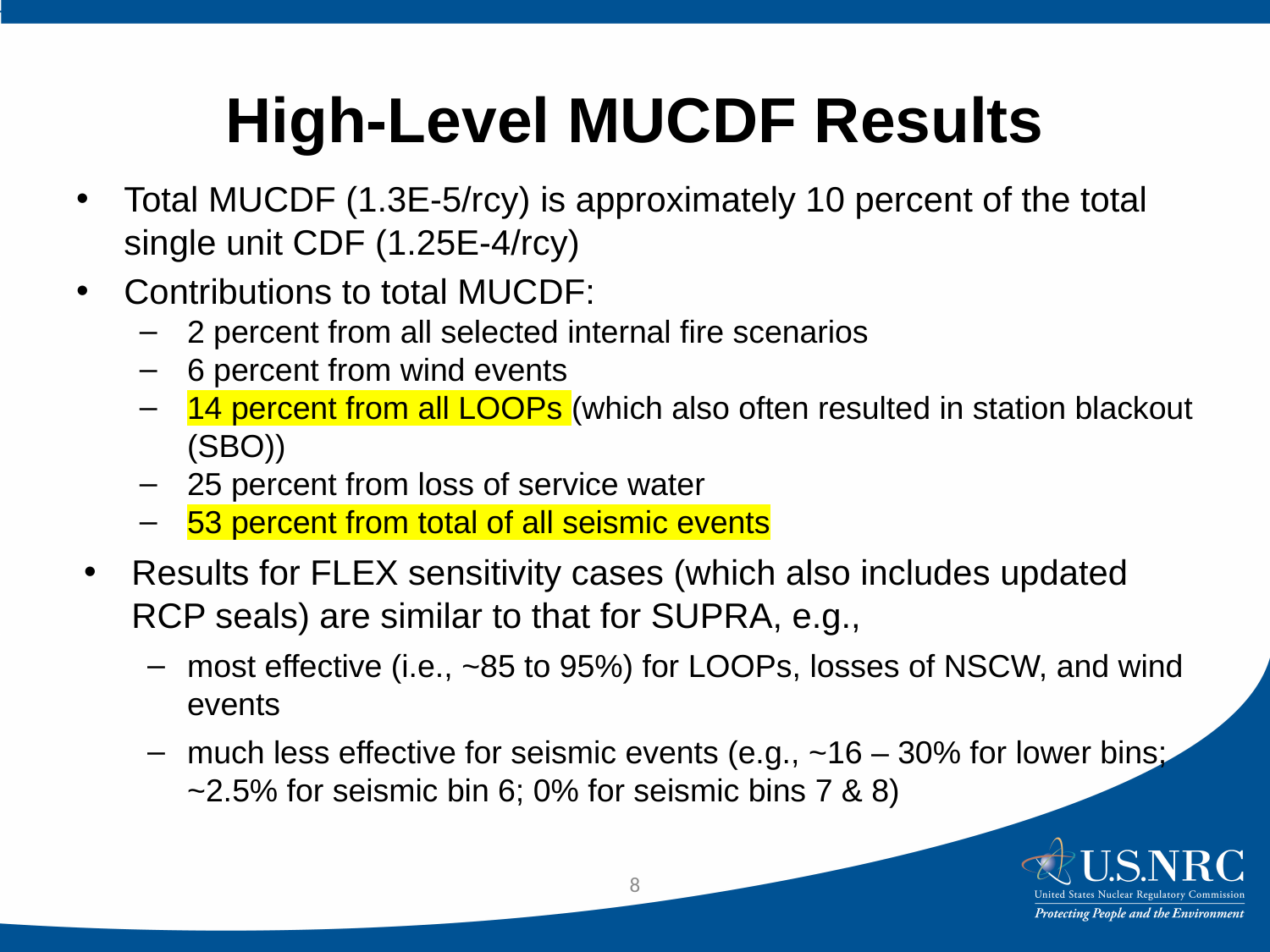

# High-Level MUCDF Results
Total MUCDF (1.3E-5/rcy) is approximately 10 percent of the total single unit CDF (1.25E-4/rcy)
Contributions to total MUCDF:
2 percent from all selected internal fire scenarios
6 percent from wind events
14 percent from all LOOPs (which also often resulted in station blackout (SBO))
25 percent from loss of service water
53 percent from total of all seismic events
Results for FLEX sensitivity cases (which also includes updated RCP seals) are similar to that for SUPRA, e.g.,
most effective (i.e., ~85 to 95%) for LOOPs, losses of NSCW, and wind events
much less effective for seismic events (e.g., ~16 – 30% for lower bins; ~2.5% for seismic bin 6; 0% for seismic bins 7 & 8)

8